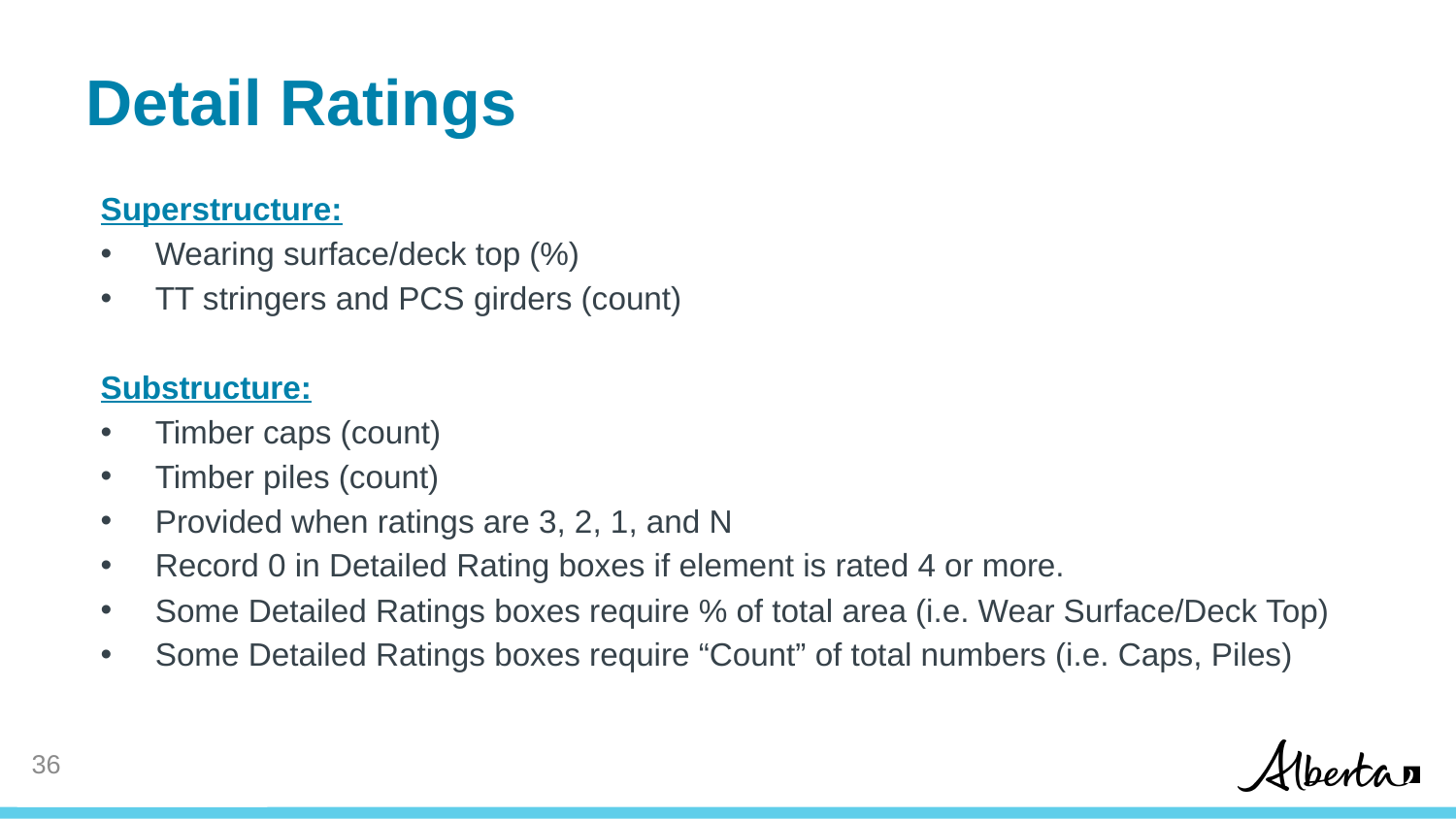

# Detail Ratings

Superstructure:
Wearing surface/deck top (%)
TT stringers and PCS girders (count)

Substructure:
Timber caps (count)
Timber piles (count)
Provided when ratings are 3, 2, 1, and N
Record 0 in Detailed Rating boxes if element is rated 4 or more.
Some Detailed Ratings boxes require % of total area (i.e. Wear Surface/Deck Top)
Some Detailed Ratings boxes require “Count” of total numbers (i.e. Caps, Piles)

36